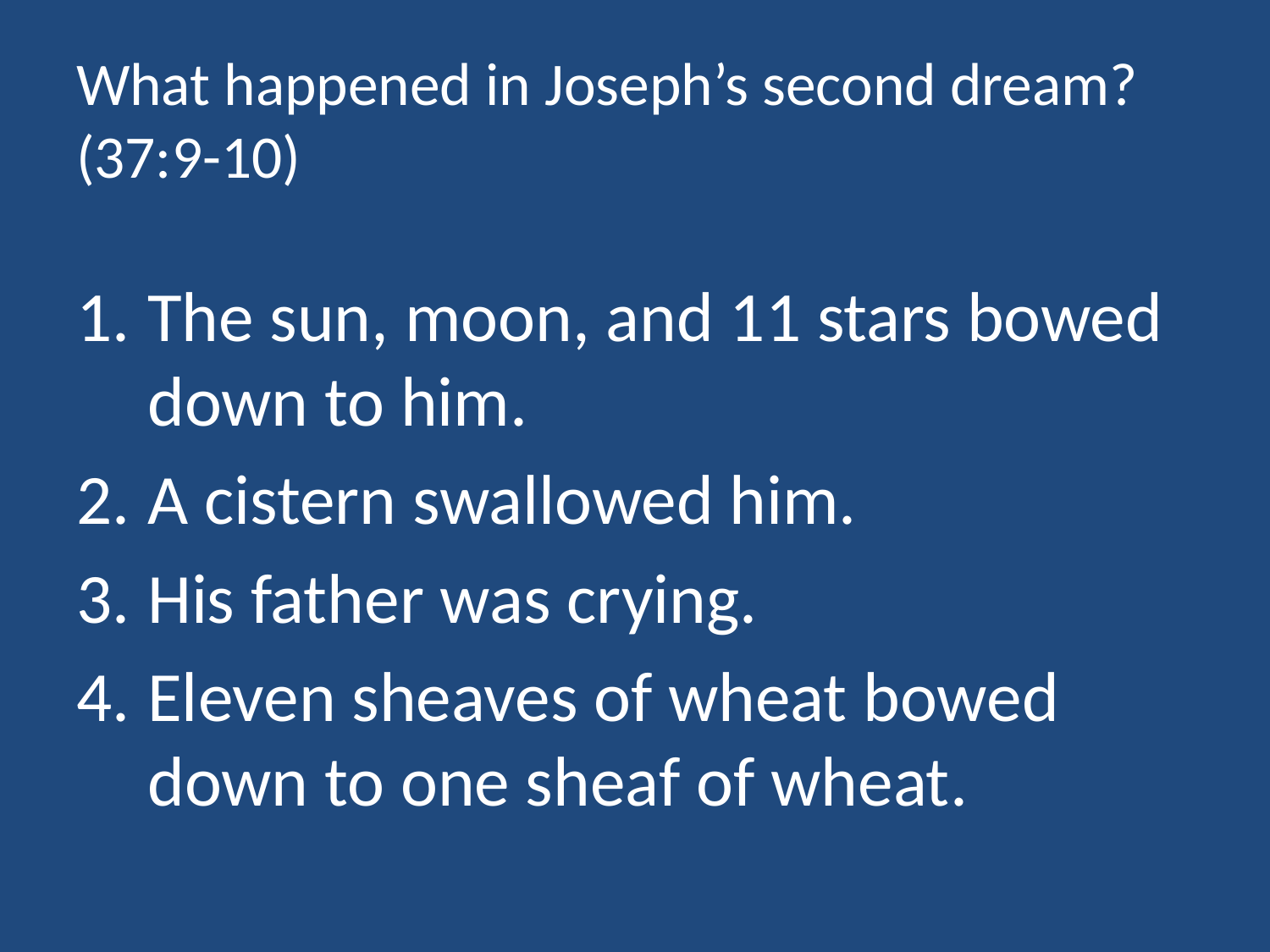

# What happened in Joseph’s second dream? (37:9-10)
The sun, moon, and 11 stars bowed down to him.
A cistern swallowed him.
His father was crying.
Eleven sheaves of wheat bowed down to one sheaf of wheat.